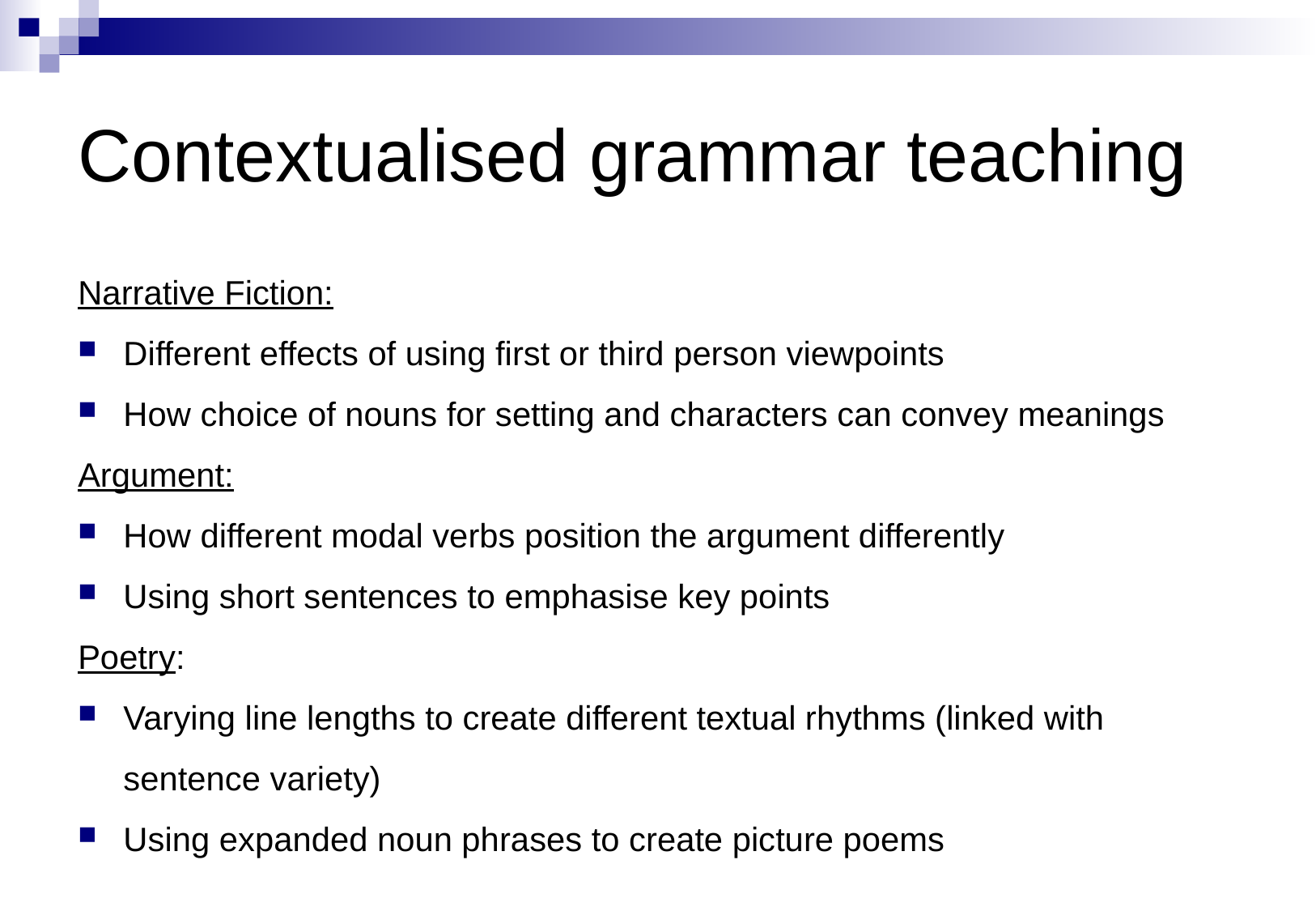

# Contextualised grammar teaching
Narrative Fiction:
Different effects of using first or third person viewpoints
How choice of nouns for setting and characters can convey meanings
Argument:
How different modal verbs position the argument differently
Using short sentences to emphasise key points
Poetry:
Varying line lengths to create different textual rhythms (linked with sentence variety)
Using expanded noun phrases to create picture poems